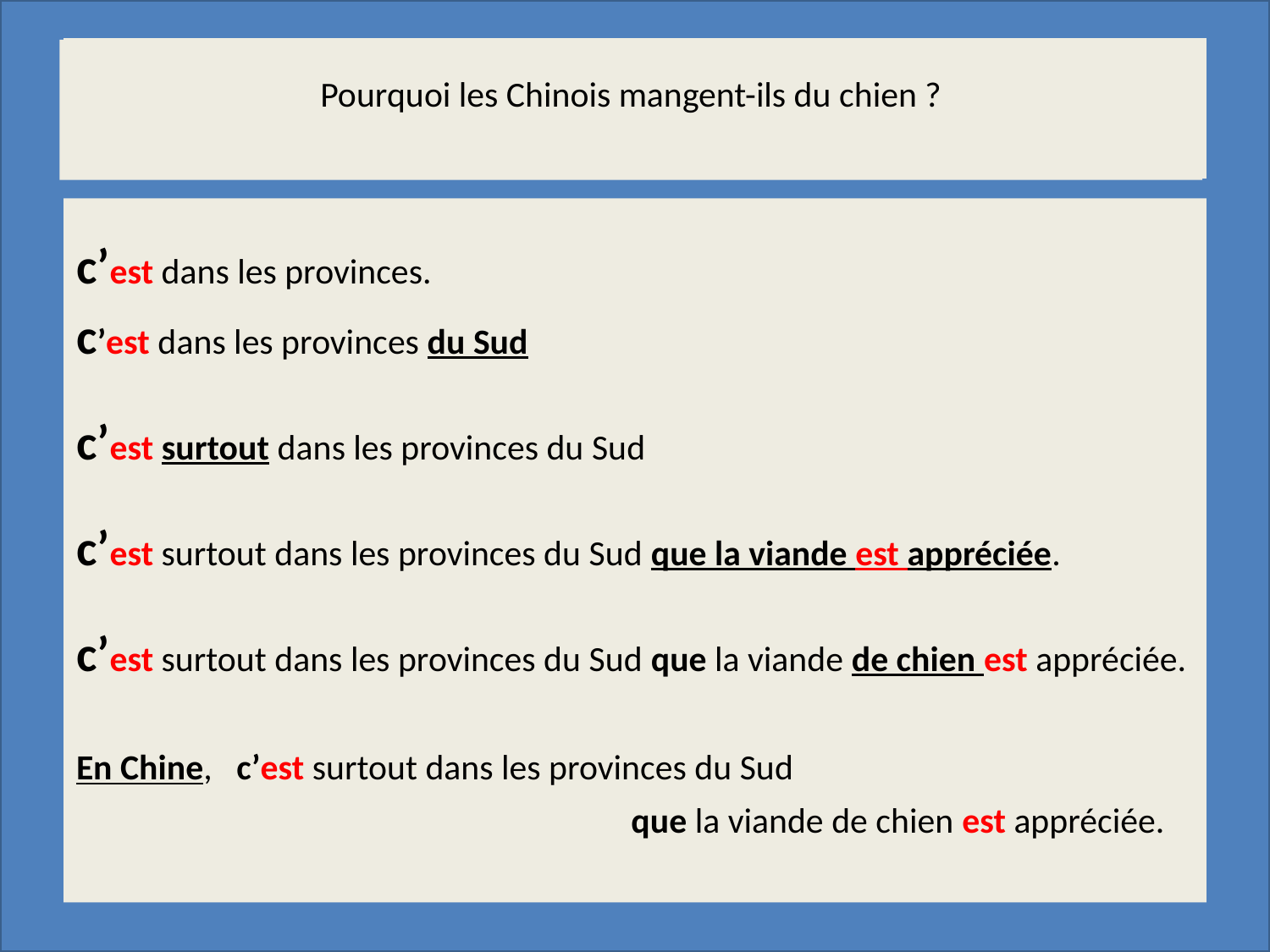

Tout   savoir   sur… le   petit   déjeuner
………………………………..…………….…………………………
……………………………………………………………………………….….
Pourquoi les Chinois mangent-ils du chien ?
c’est dans les provinces.

c’est dans les provinces du Sud

c’est surtout dans les provinces du Sud

c’est surtout dans les provinces du Sud que la viande est appréciée.

c’est surtout dans les provinces du Sud que la viande de chien est appréciée.

En Chine,   c’est surtout dans les provinces du Sud
                                                                     que la viande de chien est appréciée.